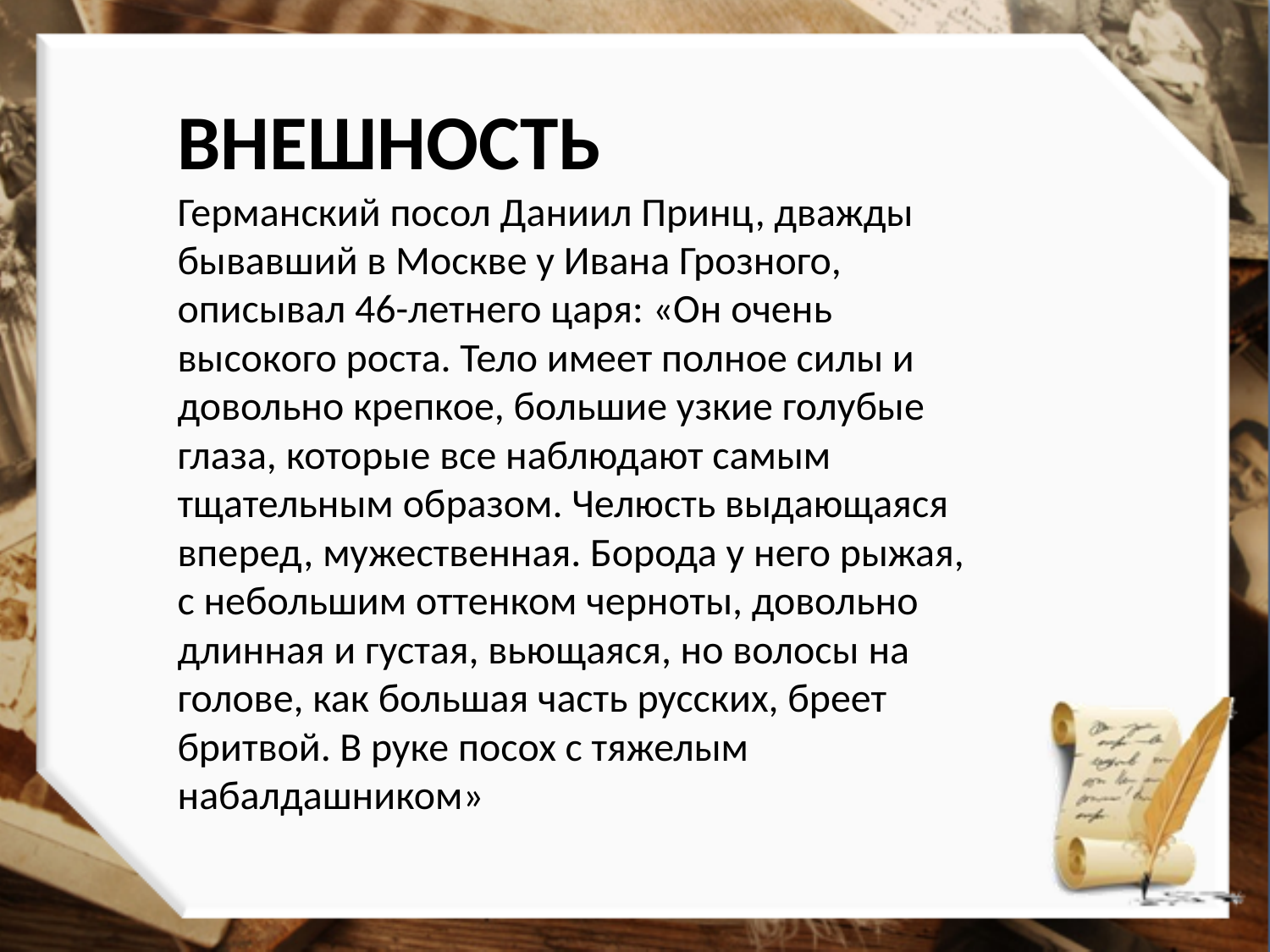

ВНЕШНОСТЬ
Германский посол Даниил Принц, дважды бывавший в Москве у Ивана Грозного, описывал 46-летнего царя: «Он очень высокого роста. Тело имеет полное силы и довольно крепкое, большие узкие голубые глаза, которые все наблюдают самым тщательным образом. Челюсть выдающаяся вперед, мужественная. Борода у него рыжая, с небольшим оттенком черноты, довольно длинная и густая, вьющаяся, но волосы на голове, как большая часть русских, бреет бритвой. В руке посох с тяжелым набалдашником»